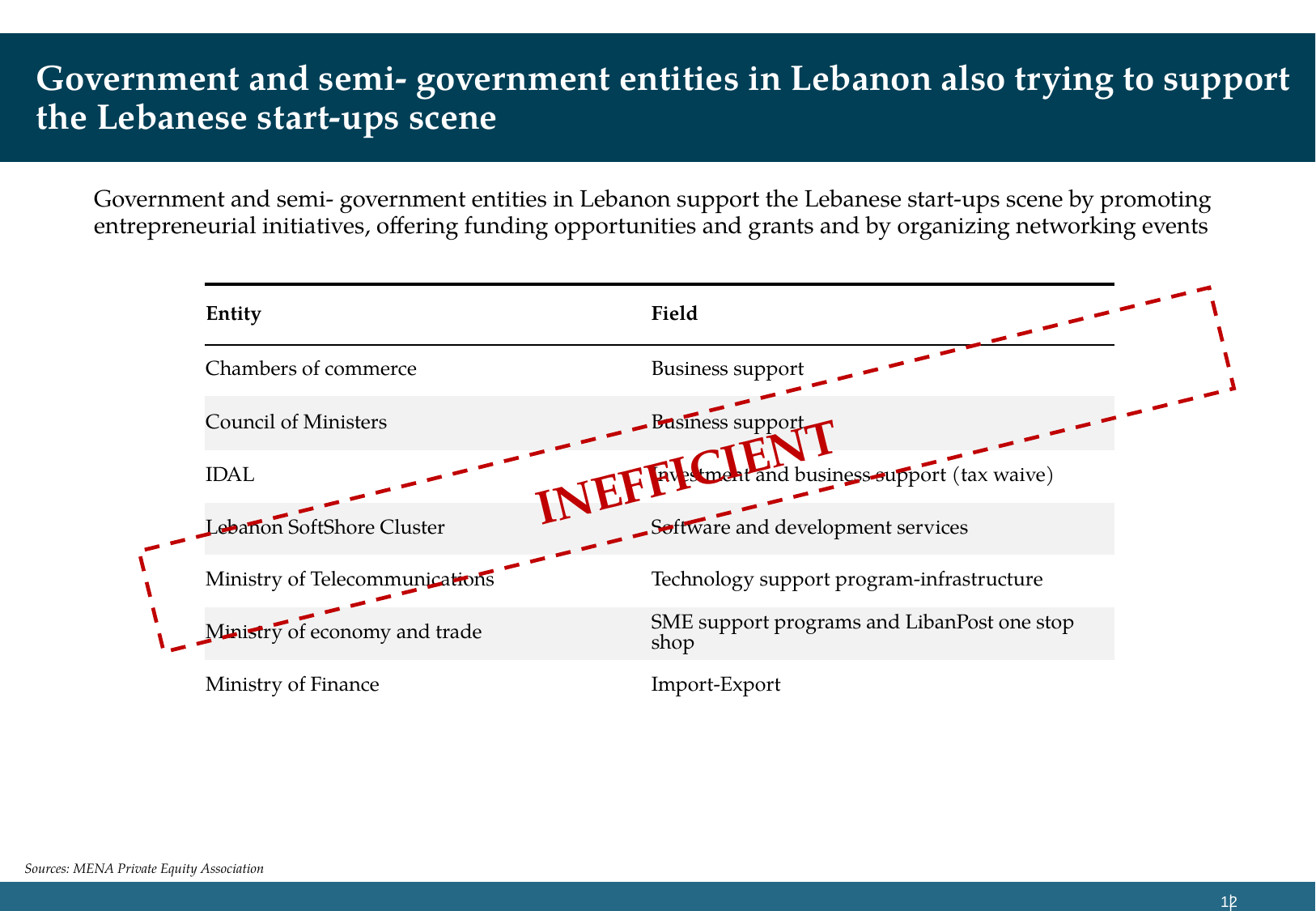

Government and semi- government entities in Lebanon also trying to support the Lebanese start-ups scene
Government and semi- government entities in Lebanon support the Lebanese start-ups scene by promoting entrepreneurial initiatives, offering funding opportunities and grants and by organizing networking events
| Entity | Field |
| --- | --- |
| Chambers of commerce | Business support |
| Council of Ministers | Business support |
| IDAL | Investment and business support (tax waive) |
| Lebanon SoftShore Cluster | Software and development services |
| Ministry of Telecommunications | Technology support program-infrastructure |
| Ministry of economy and trade | SME support programs and LibanPost one stop shop |
| Ministry of Finance | Import-Export |
INEFFICIENT
Sources: MENA Private Equity Association